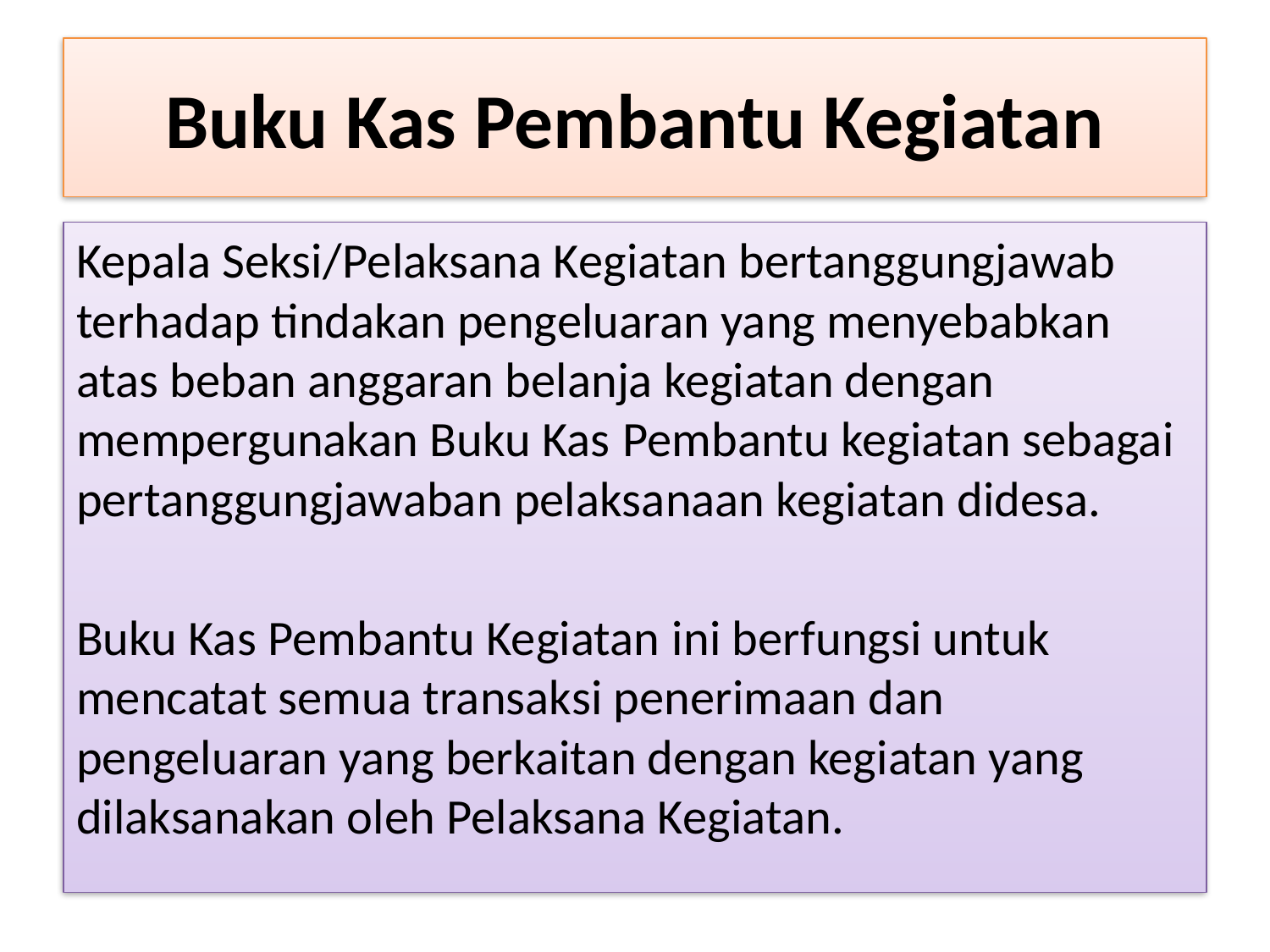

# Buku Kas Pembantu Kegiatan
Kepala Seksi/Pelaksana Kegiatan bertanggungjawab terhadap tindakan pengeluaran yang menyebabkan atas beban anggaran belanja kegiatan dengan mempergunakan Buku Kas Pembantu kegiatan sebagai pertanggungjawaban pelaksanaan kegiatan didesa.

Buku Kas Pembantu Kegiatan ini berfungsi untuk mencatat semua transaksi penerimaan dan pengeluaran yang berkaitan dengan kegiatan yang dilaksanakan oleh Pelaksana Kegiatan.